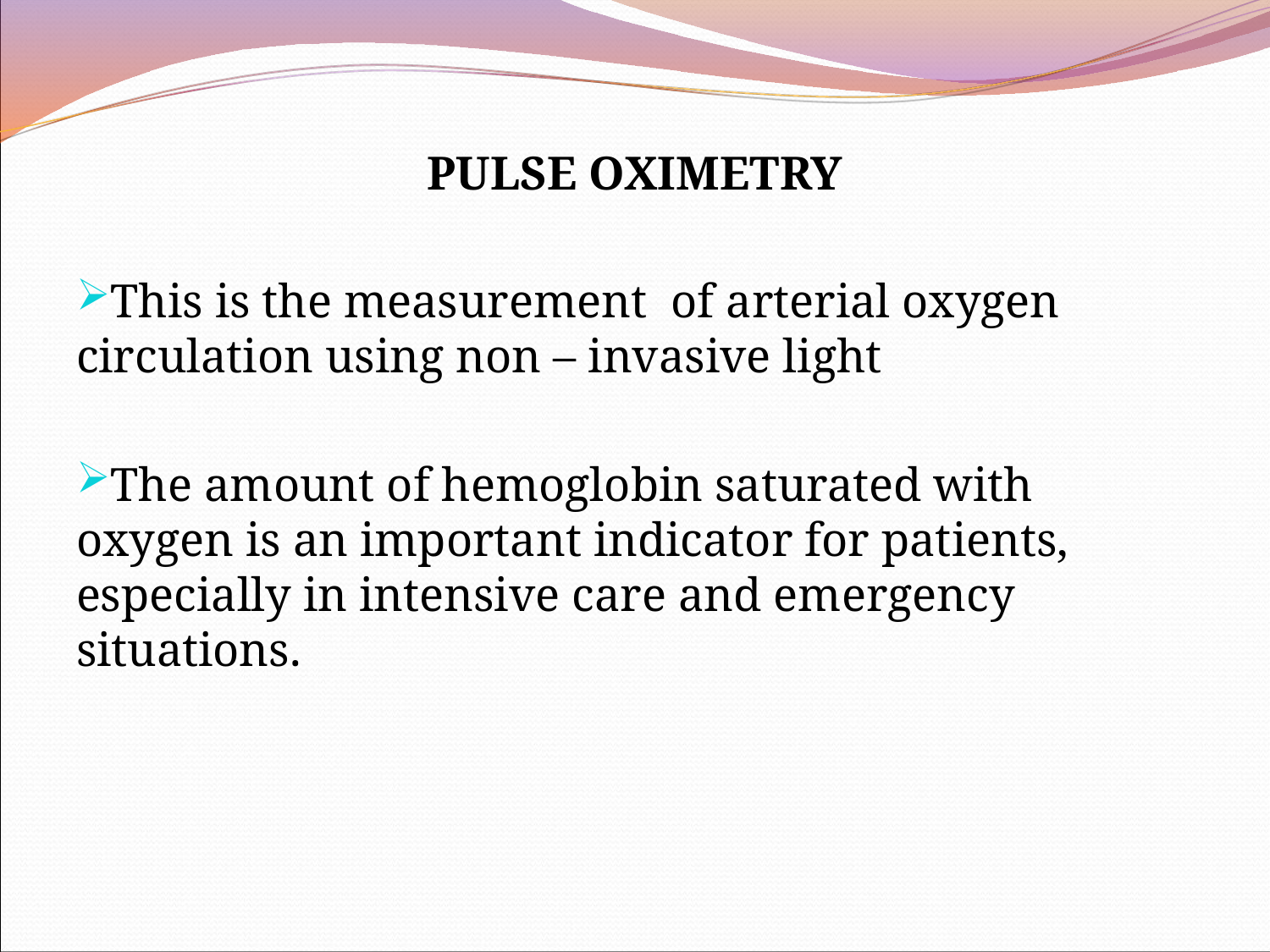

PULSE OXIMETRY

This is the measurement  of arterial oxygen circulation using non – invasive light

The amount of hemoglobin saturated with oxygen is an important indicator for patients, especially in intensive care and emergency situations.